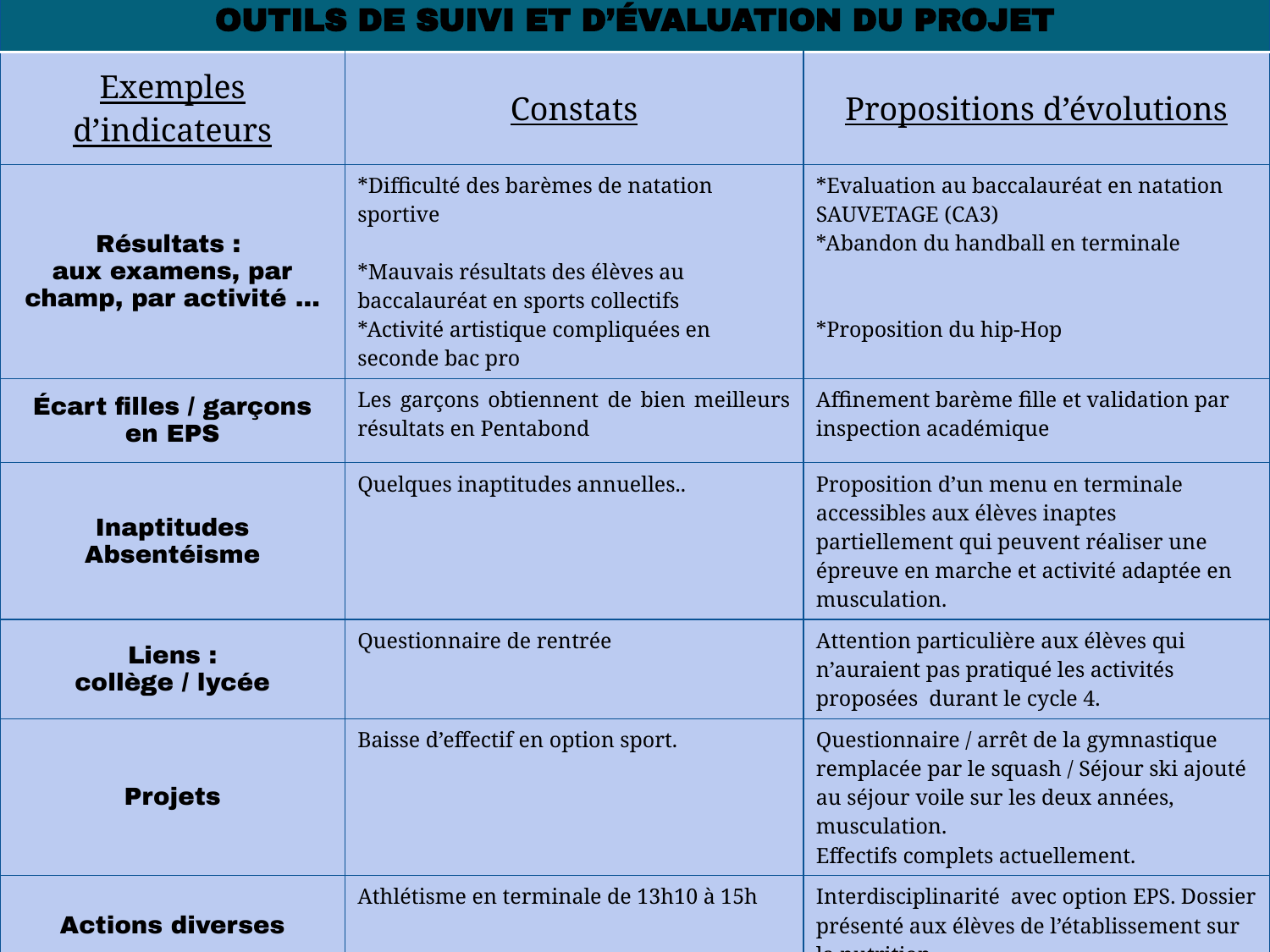

| OUTILS DE SUIVI ET D’ÉVALUATION DU PROJET |  |  |
| --- | --- | --- |
| Exemples d’indicateurs | Constats | Propositions d’évolutions |
| Résultats : aux examens, par champ, par activité … | \*Difficulté des barèmes de natation sportive \*Mauvais résultats des élèves au baccalauréat en sports collectifs \*Activité artistique compliquées en seconde bac pro | \*Evaluation au baccalauréat en natation SAUVETAGE (CA3) \*Abandon du handball en terminale \*Proposition du hip-Hop |
| Écart filles / garçons en EPS | Les garçons obtiennent de bien meilleurs résultats en Pentabond | Affinement barème fille et validation par inspection académique |
| Inaptitudes Absentéisme | Quelques inaptitudes annuelles.. | Proposition d’un menu en terminale accessibles aux élèves inaptes partiellement qui peuvent réaliser une épreuve en marche et activité adaptée en musculation. |
| Liens : collège / lycée | Questionnaire de rentrée | Attention particulière aux élèves qui n’auraient pas pratiqué les activités proposées durant le cycle 4. |
| Projets | Baisse d’effectif en option sport. | Questionnaire / arrêt de la gymnastique remplacée par le squash / Séjour ski ajouté au séjour voile sur les deux années, musculation. Effectifs complets actuellement. |
| Actions diverses | Athlétisme en terminale de 13h10 à 15h | Interdisciplinarité avec option EPS. Dossier présenté aux élèves de l’établissement sur la nutrition |
| AS | Problème des rencontres de sports collectifs durant la crise Covid19 qui n’ont pas lieu | Tournoi annuel interclasse (même niveau de classe) sur l’heure d’AS du jeudi soir sur des installations à proximité de l’établissement |